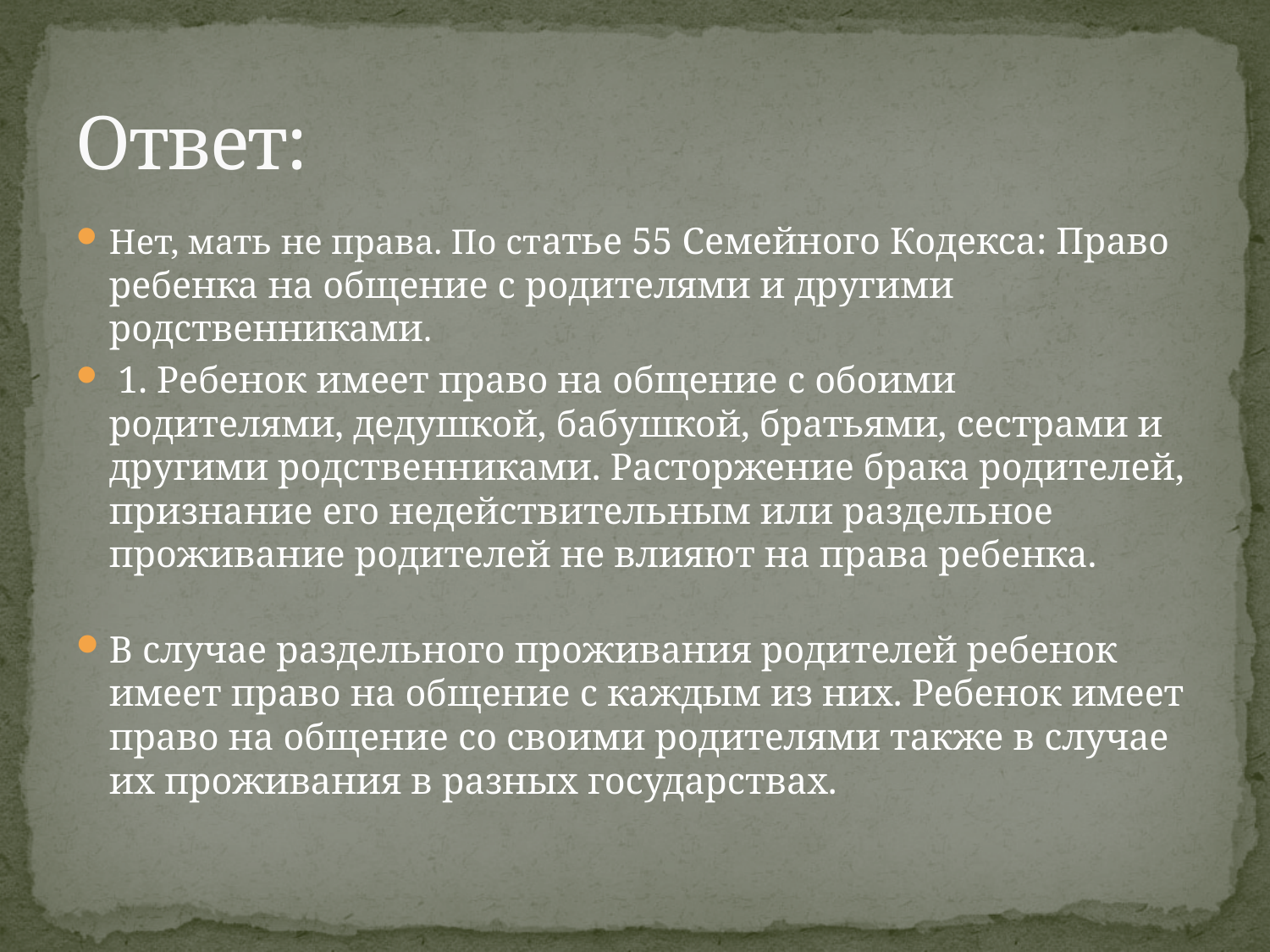

# Ответ:
Нет, мать не права. По статье 55 Семейного Кодекса: Право ребенка на общение с родителями и другими родственниками.
 1. Ребенок имеет право на общение с обоими родителями, дедушкой, бабушкой, братьями, сестрами и другими родственниками. Расторжение брака родителей, признание его недействительным или раздельное проживание родителей не влияют на права ребенка.
В случае раздельного проживания родителей ребенок имеет право на общение с каждым из них. Ребенок имеет право на общение со своими родителями также в случае их проживания в разных государствах.